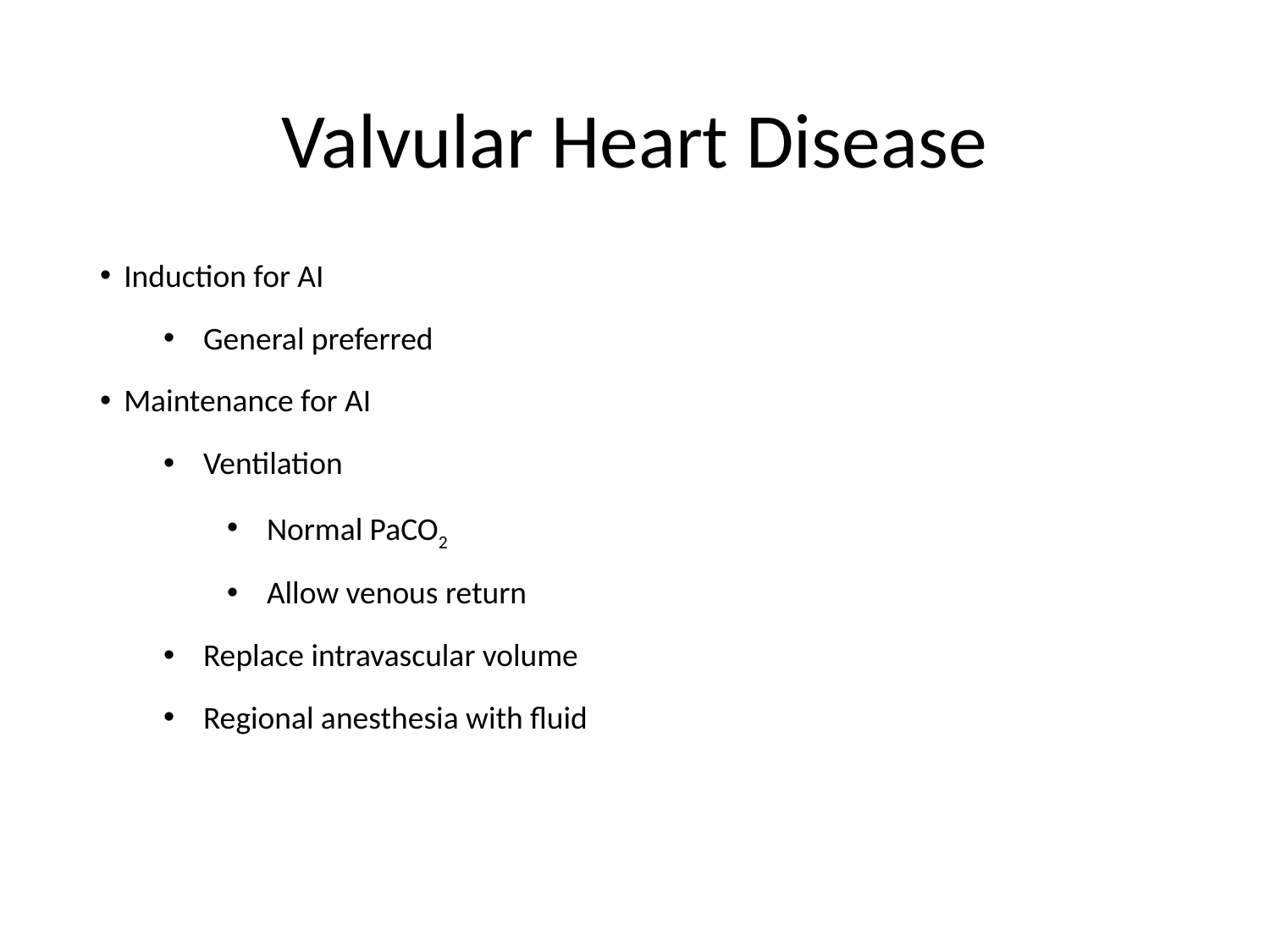

# Valvular Heart Disease
Induction for AI
General preferred
Maintenance for AI
Ventilation
Normal PaCO2
Allow venous return
Replace intravascular volume
Regional anesthesia with fluid